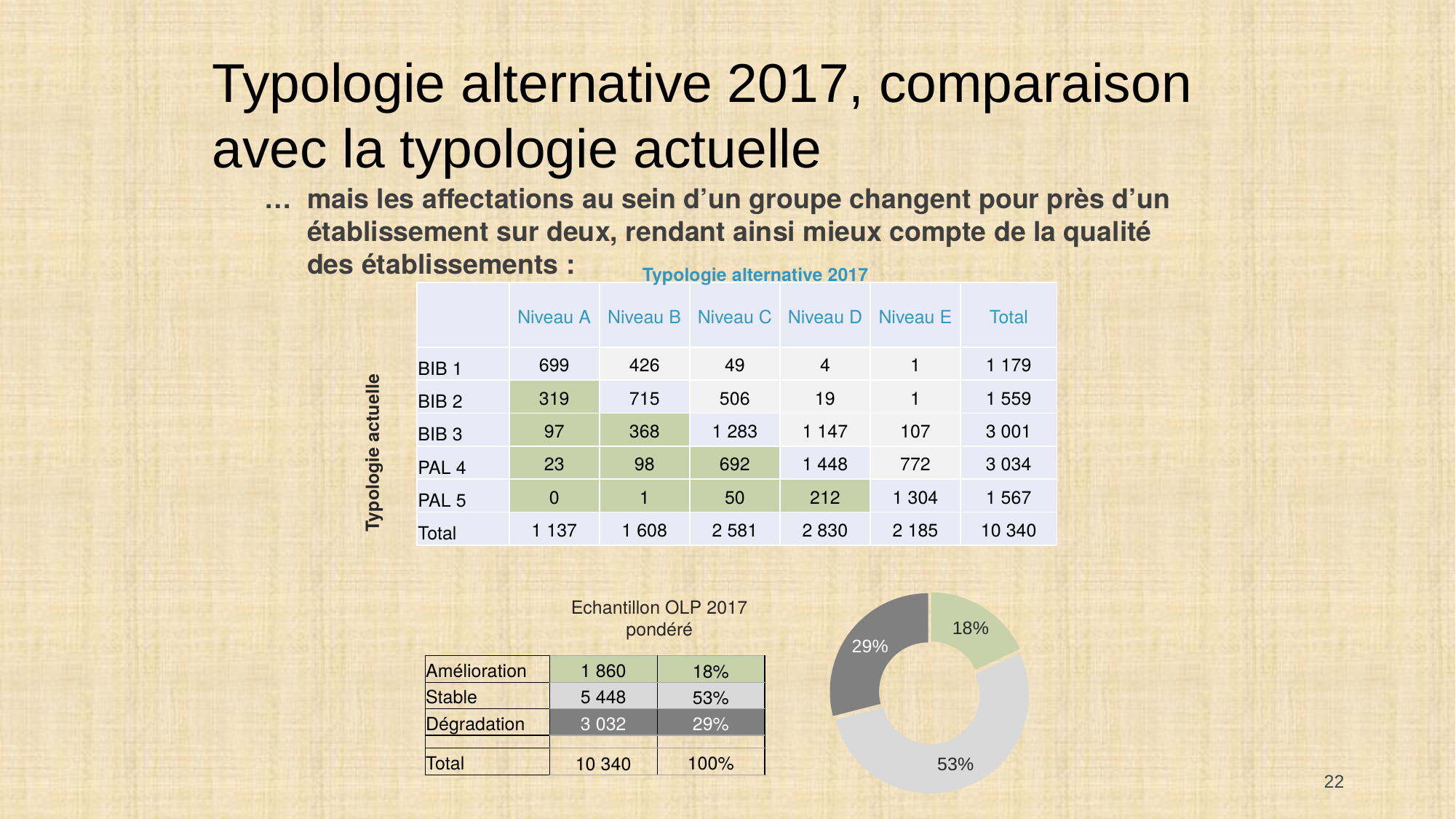

Typologie alternative 2017, comparaison avec la typologie actuelle
… 	mais les affectations au sein d’un groupe changent pour près d’un établissement sur deux, rendant ainsi mieux compte de la qualité des établissements :
Typologie alternative 2017
|  | Niveau A | Niveau B | Niveau C | Niveau D | Niveau E | Total |
| --- | --- | --- | --- | --- | --- | --- |
| BIB 1 | 699 | 426 | 49 | 4 | 1 | 1 179 |
| BIB 2 | 319 | 715 | 506 | 19 | 1 | 1 559 |
| BIB 3 | 97 | 368 | 1 283 | 1 147 | 107 | 3 001 |
| PAL 4 | 23 | 98 | 692 | 1 448 | 772 | 3 034 |
| PAL 5 | 0 | 1 | 50 | 212 | 1 304 | 1 567 |
| Total | 1 137 | 1 608 | 2 581 | 2 830 | 2 185 | 10 340 |
Typologie actuelle

### Chart

| Category | Nb d'enquêtes avec réponses |
|---|---|
| amélio | 0.18 |
| sta | 0.53 |
| dégra | 0.29 |
Echantillon OLP 2017
pondéré
| Amélioration | 1 860 | 18% |
| --- | --- | --- |
| Stable | 5 448 | 53% |
| Dégradation | 3 032 | 29% |
|  |  |  |
| Total | 10 340 | 100% |
22